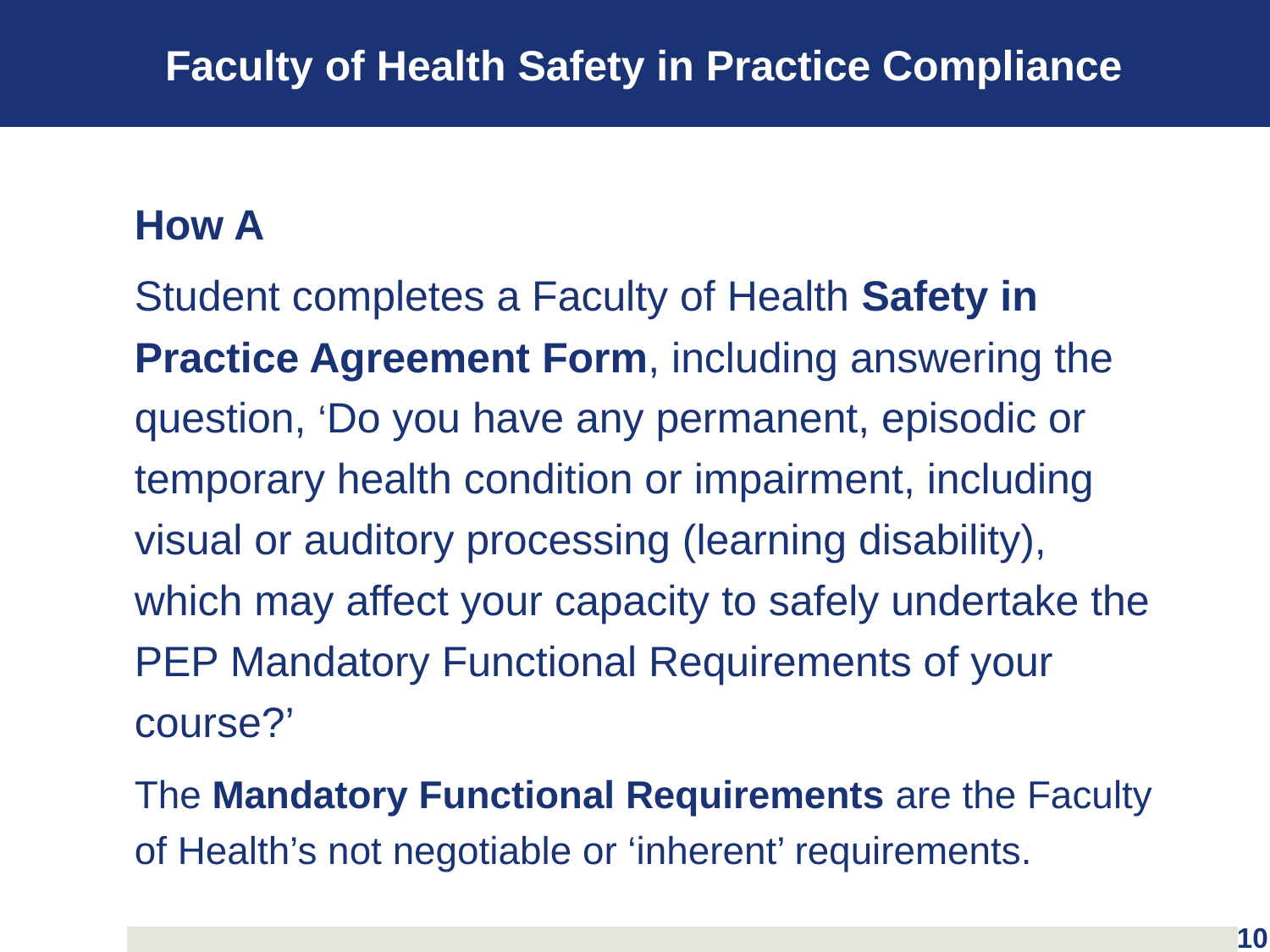

# Faculty of Health Safety in Practice Compliance
How A
Student completes a Faculty of Health Safety in Practice Agreement Form, including answering the question, ‘Do you have any permanent, episodic or temporary health condition or impairment, including visual or auditory processing (learning disability), which may affect your capacity to safely undertake the PEP Mandatory Functional Requirements of your course?’
The Mandatory Functional Requirements are the Faculty of Health’s not negotiable or ‘inherent’ requirements.
10